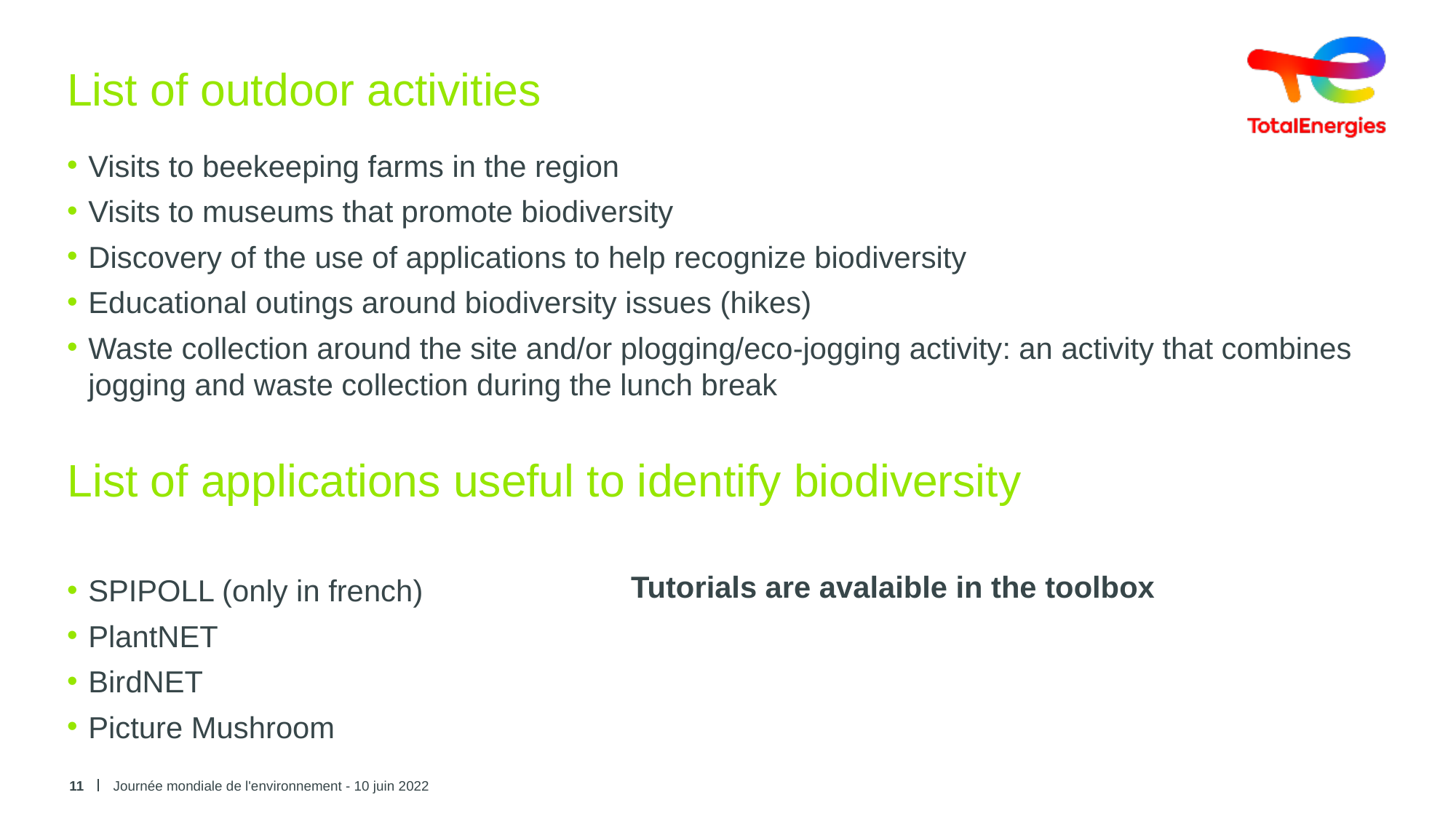

# List of outdoor activities
Visits to beekeeping farms in the region
Visits to museums that promote biodiversity
Discovery of the use of applications to help recognize biodiversity
Educational outings around biodiversity issues (hikes)
Waste collection around the site and/or plogging/eco-jogging activity: an activity that combines jogging and waste collection during the lunch break

List of applications useful to identify biodiversity
Tutorials are avalaible in the toolbox

SPIPOLL (only in french)
PlantNET
BirdNET
Picture Mushroom

11
Journée mondiale de l'environnement - 10 juin 2022